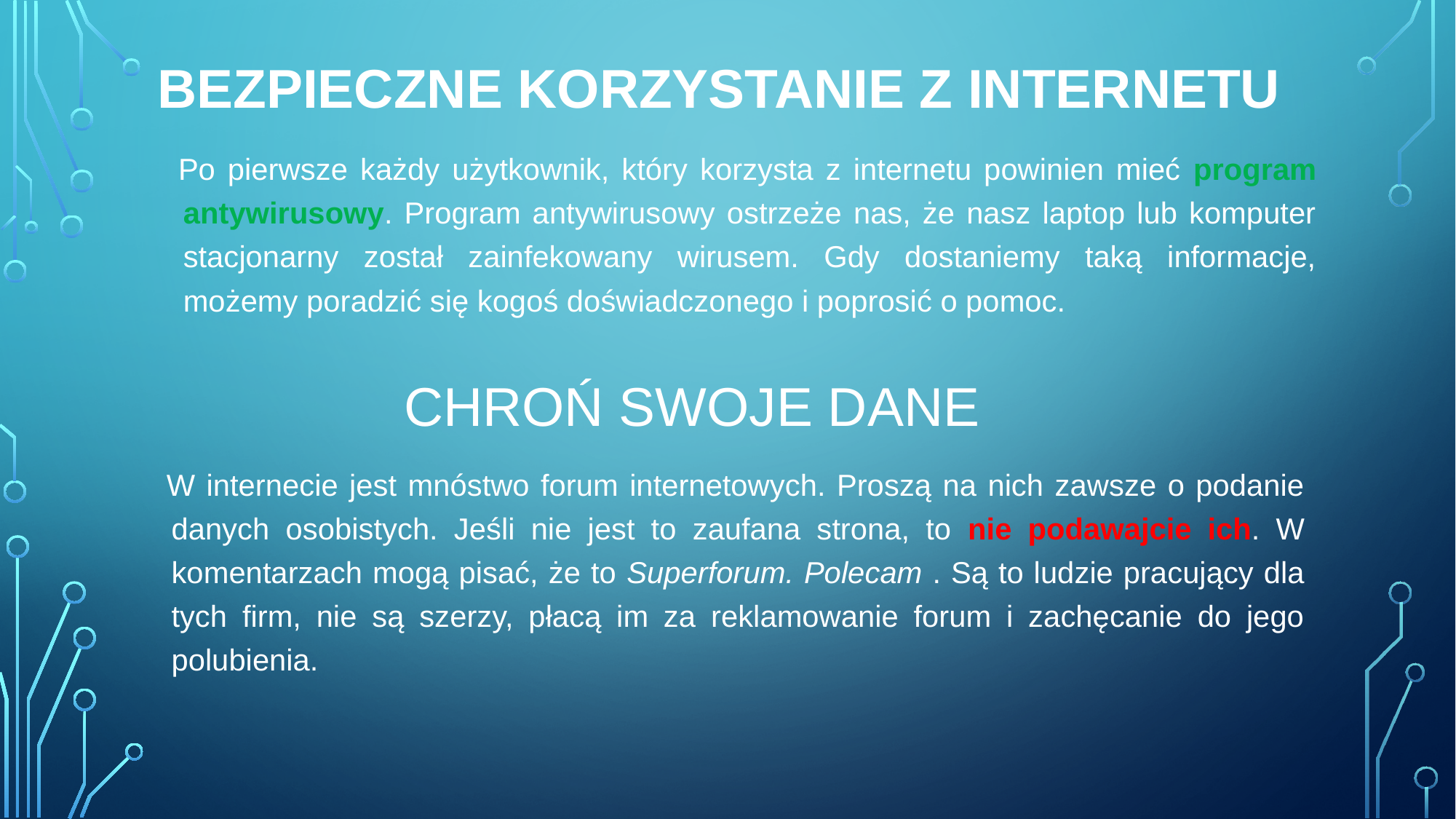

# Bezpieczne korzystanie z Internetu
Po pierwsze każdy użytkownik, który korzysta z internetu powinien mieć program antywirusowy. Program antywirusowy ostrzeże nas, że nasz laptop lub komputer stacjonarny został zainfekowany wirusem. Gdy dostaniemy taką informacje, możemy poradzić się kogoś doświadczonego i poprosić o pomoc.
chroń swoje dane
W internecie jest mnóstwo forum internetowych. Proszą na nich zawsze o podanie danych osobistych. Jeśli nie jest to zaufana strona, to nie podawajcie ich. W komentarzach mogą pisać, że to Superforum. Polecam . Są to ludzie pracujący dla tych firm, nie są szerzy, płacą im za reklamowanie forum i zachęcanie do jego polubienia.